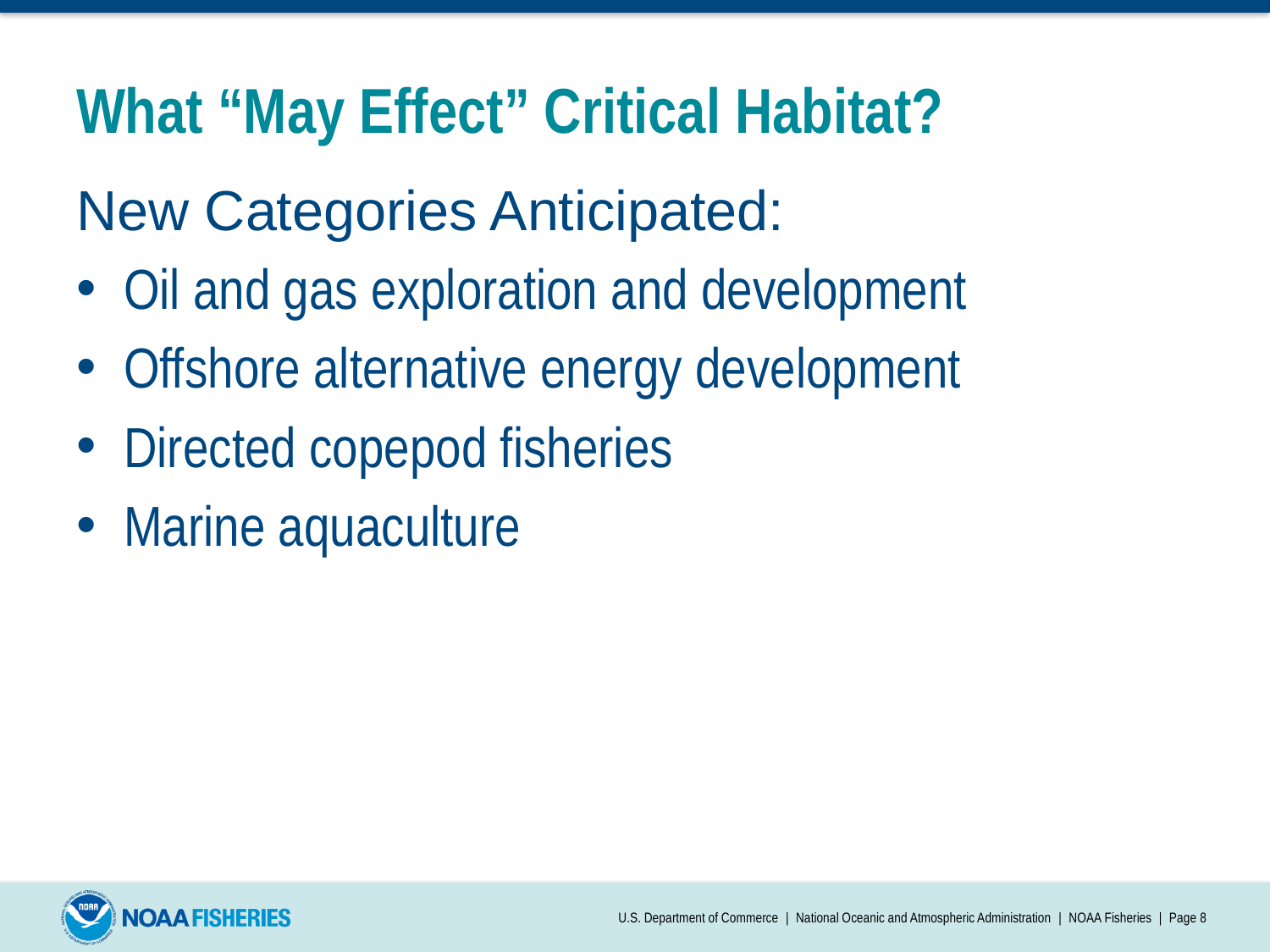

# What “May Effect” Critical Habitat?
New Categories Anticipated:
Oil and gas exploration and development
Offshore alternative energy development
Directed copepod fisheries
Marine aquaculture
U.S. Department of Commerce | National Oceanic and Atmospheric Administration | NOAA Fisheries | Page 8